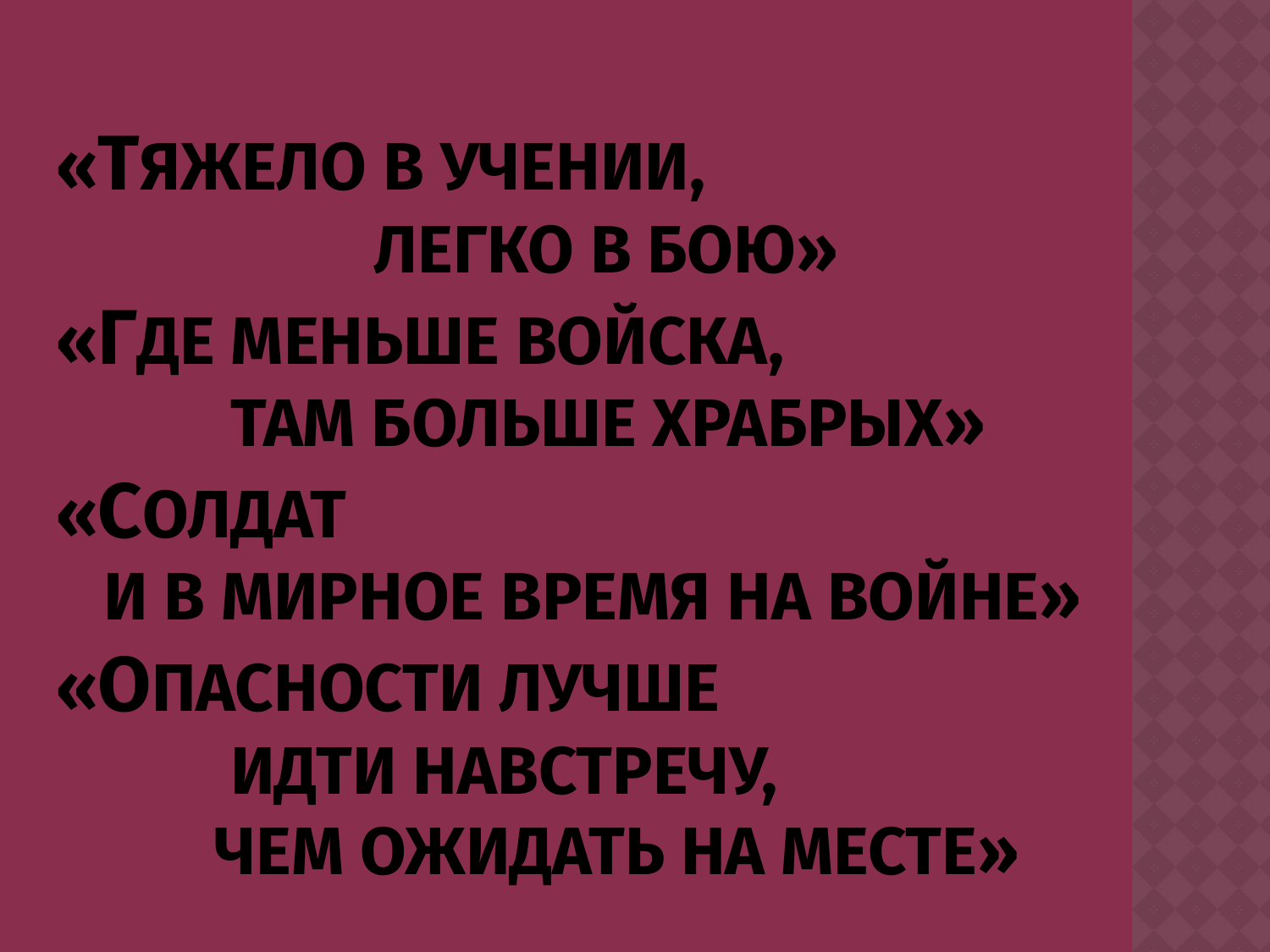

# «Тяжело в учении, легко в бою» «Где меньше войска, там больше храбрых» «Солдат и в мирное время на войне» «Опасности лучше идти навстречу, чем ожидать на месте»